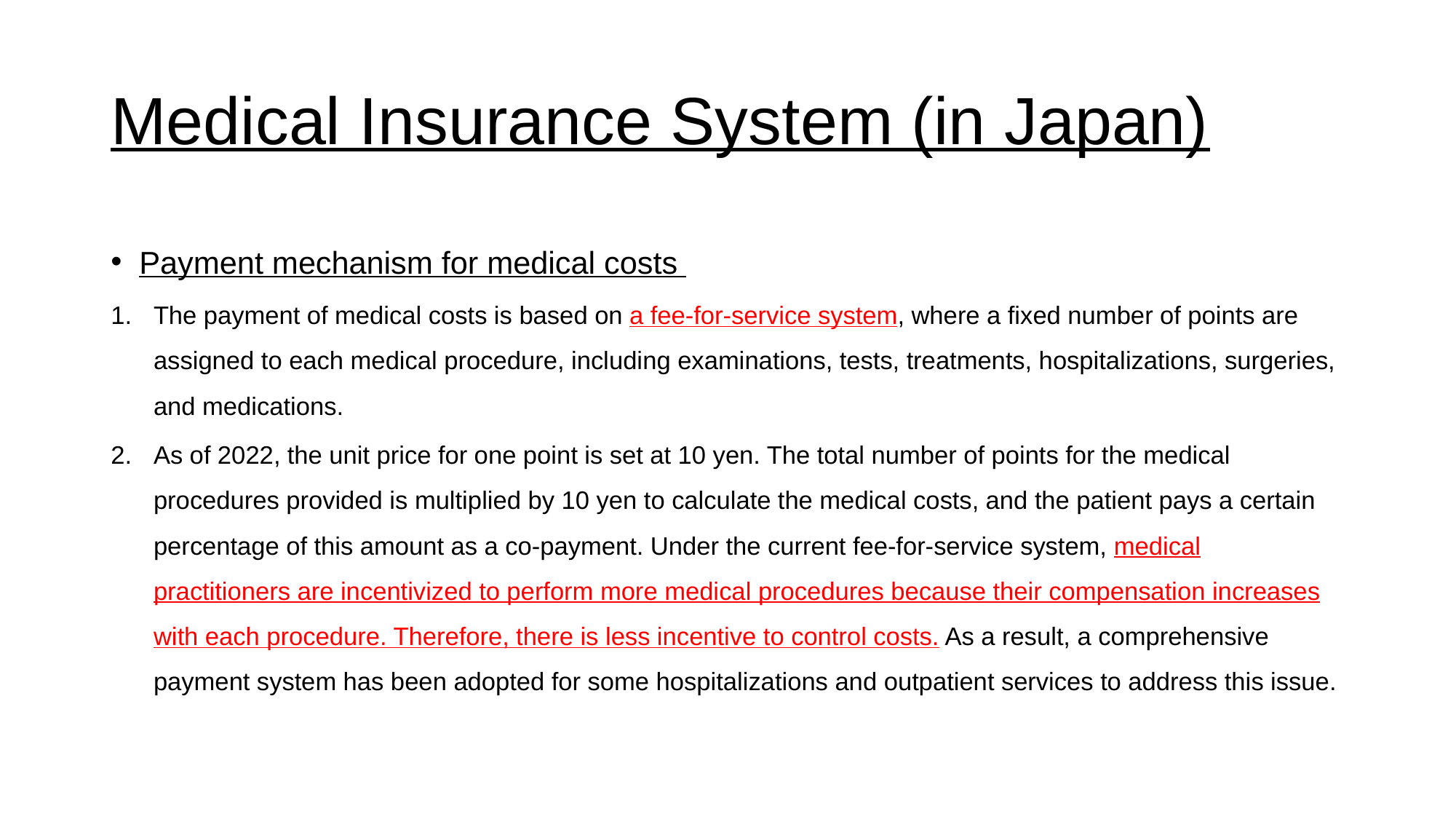

# Medical Insurance System (in Japan)
Payment mechanism for medical costs
The payment of medical costs is based on a fee-for-service system, where a fixed number of points are assigned to each medical procedure, including examinations, tests, treatments, hospitalizations, surgeries, and medications.
As of 2022, the unit price for one point is set at 10 yen. The total number of points for the medical procedures provided is multiplied by 10 yen to calculate the medical costs, and the patient pays a certain percentage of this amount as a co-payment. Under the current fee-for-service system, medical practitioners are incentivized to perform more medical procedures because their compensation increases with each procedure. Therefore, there is less incentive to control costs. As a result, a comprehensive payment system has been adopted for some hospitalizations and outpatient services to address this issue.